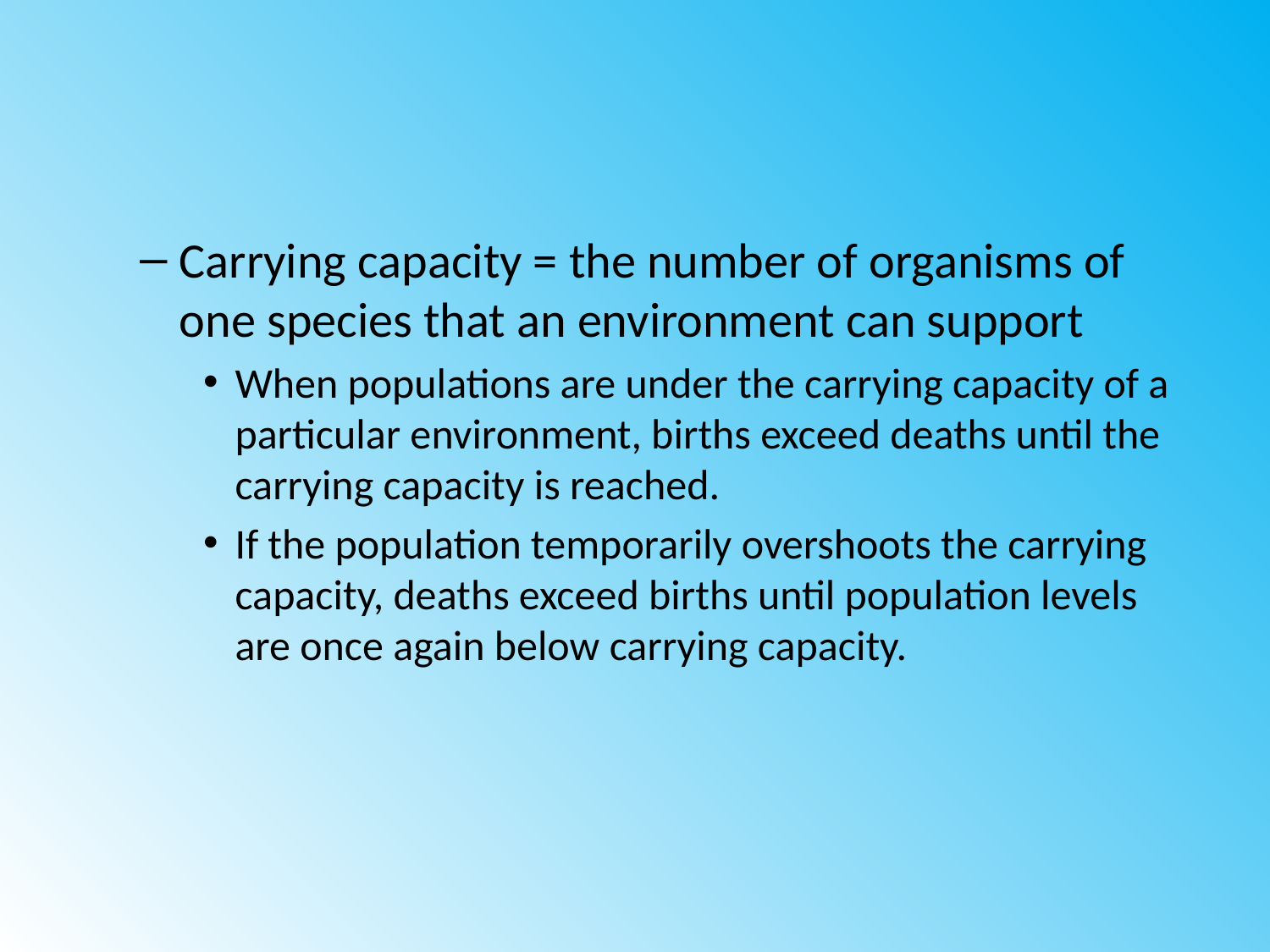

#
Carrying capacity = the number of organisms of one species that an environment can support
When populations are under the carrying capacity of a particular environment, births exceed deaths until the carrying capacity is reached.
If the population temporarily overshoots the carrying capacity, deaths exceed births until population levels are once again below carrying capacity.